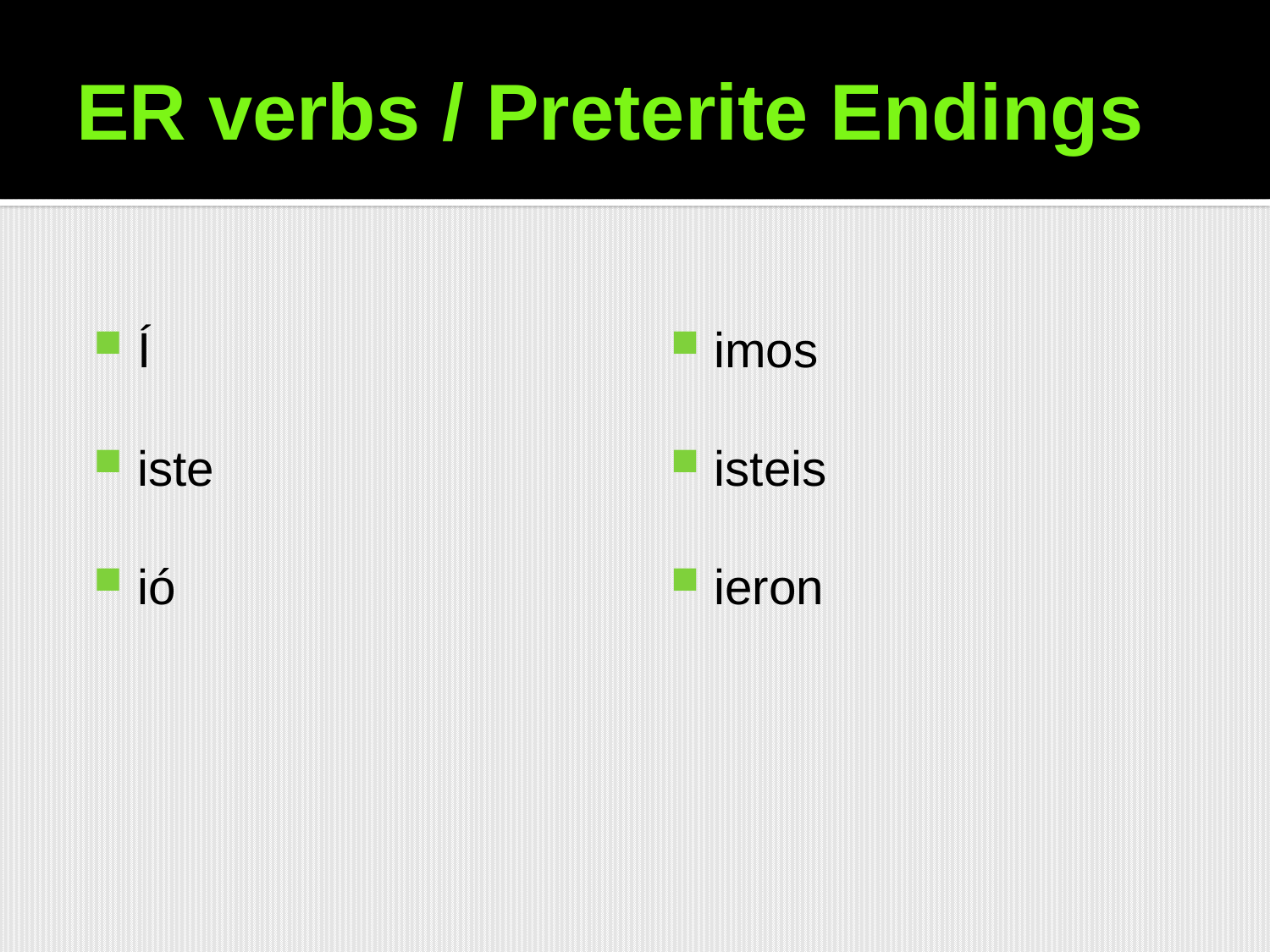

# ER verbs / Preterite Endings

Í

iste

ió

imos

isteis

ieron